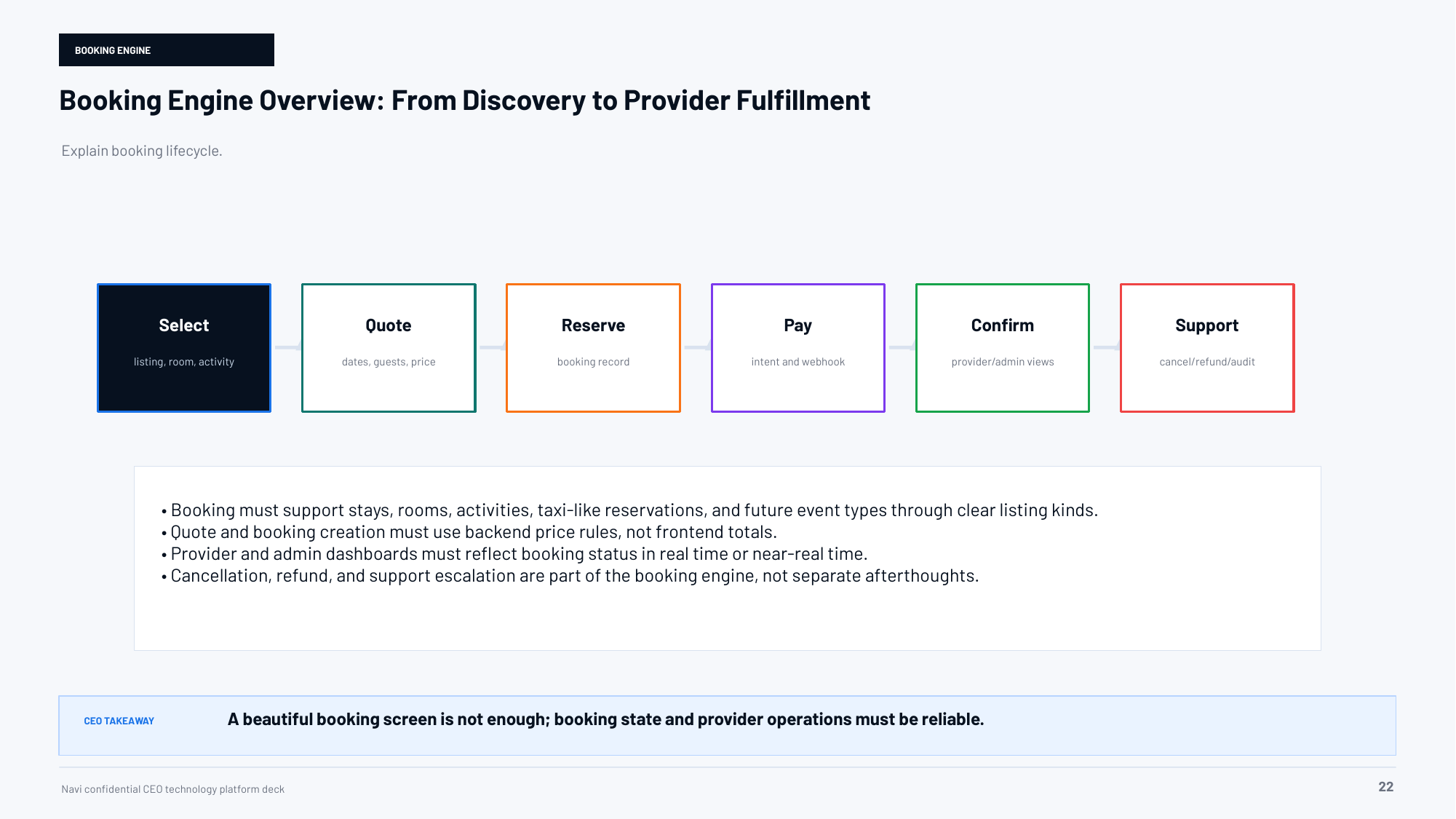

BOOKING ENGINE
Booking Engine Overview: From Discovery to Provider Fulfillment
Explain booking lifecycle.

Select
Quote
Reserve
Pay
Confirm
Support

listing, room, activity
dates, guests, price
booking record
intent and webhook
provider/admin views
cancel/refund/audit

• Booking must support stays, rooms, activities, taxi-like reservations, and future event types through clear listing kinds.
• Quote and booking creation must use backend price rules, not frontend totals.
• Provider and admin dashboards must reflect booking status in real time or near-real time.
• Cancellation, refund, and support escalation are part of the booking engine, not separate afterthoughts.

A beautiful booking screen is not enough; booking state and provider operations must be reliable.
CEO TAKEAWAY

22
Navi confidential CEO technology platform deck